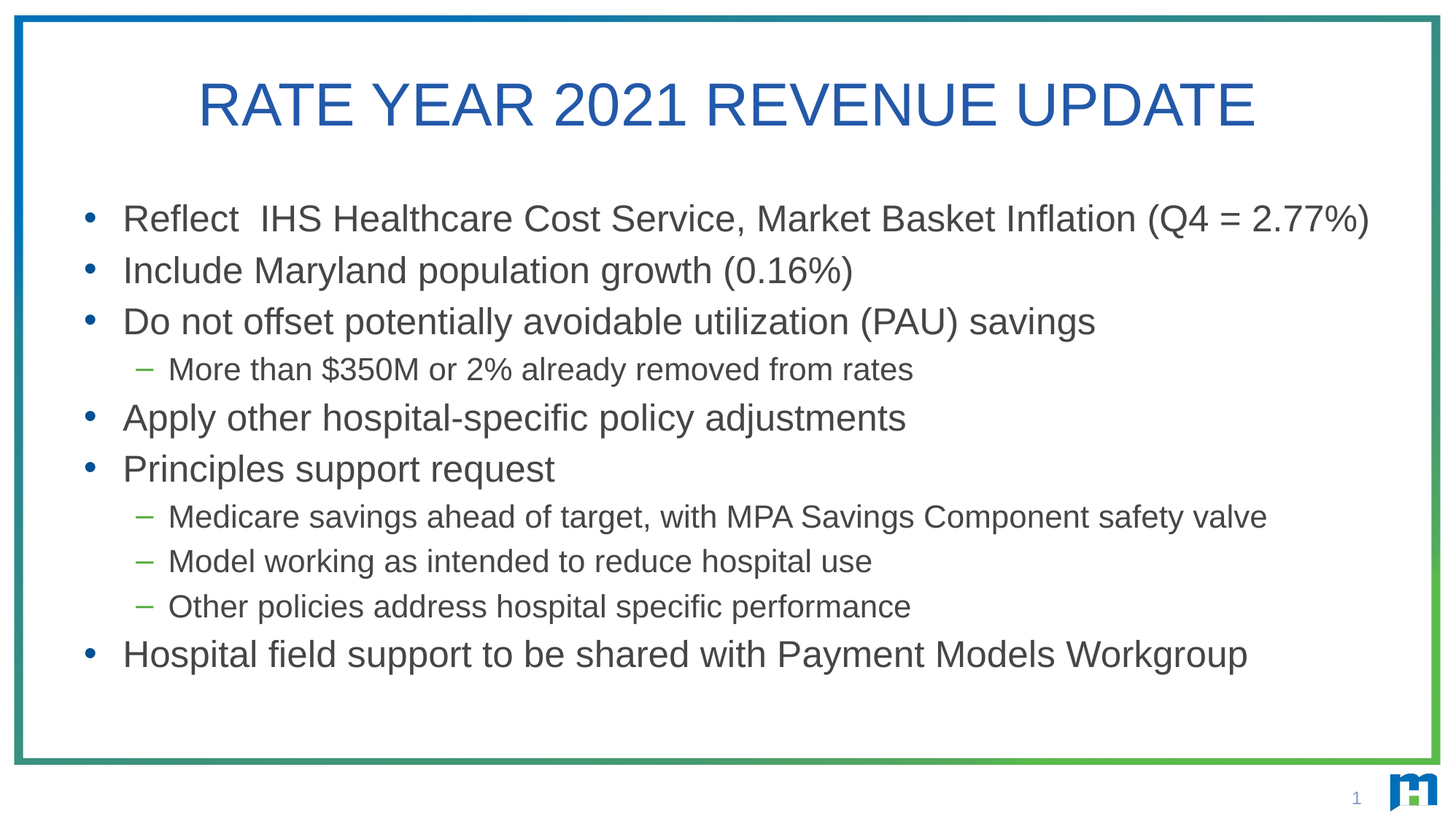

# Rate Year 2021 Revenue Update
Reflect  IHS Healthcare Cost Service, Market Basket Inflation (Q4 = 2.77%)
Include Maryland population growth (0.16%)
Do not offset potentially avoidable utilization (PAU) savings
More than $350M or 2% already removed from rates
Apply other hospital-specific policy adjustments
Principles support request
Medicare savings ahead of target, with MPA Savings Component safety valve
Model working as intended to reduce hospital use
Other policies address hospital specific performance
Hospital field support to be shared with Payment Models Workgroup

1